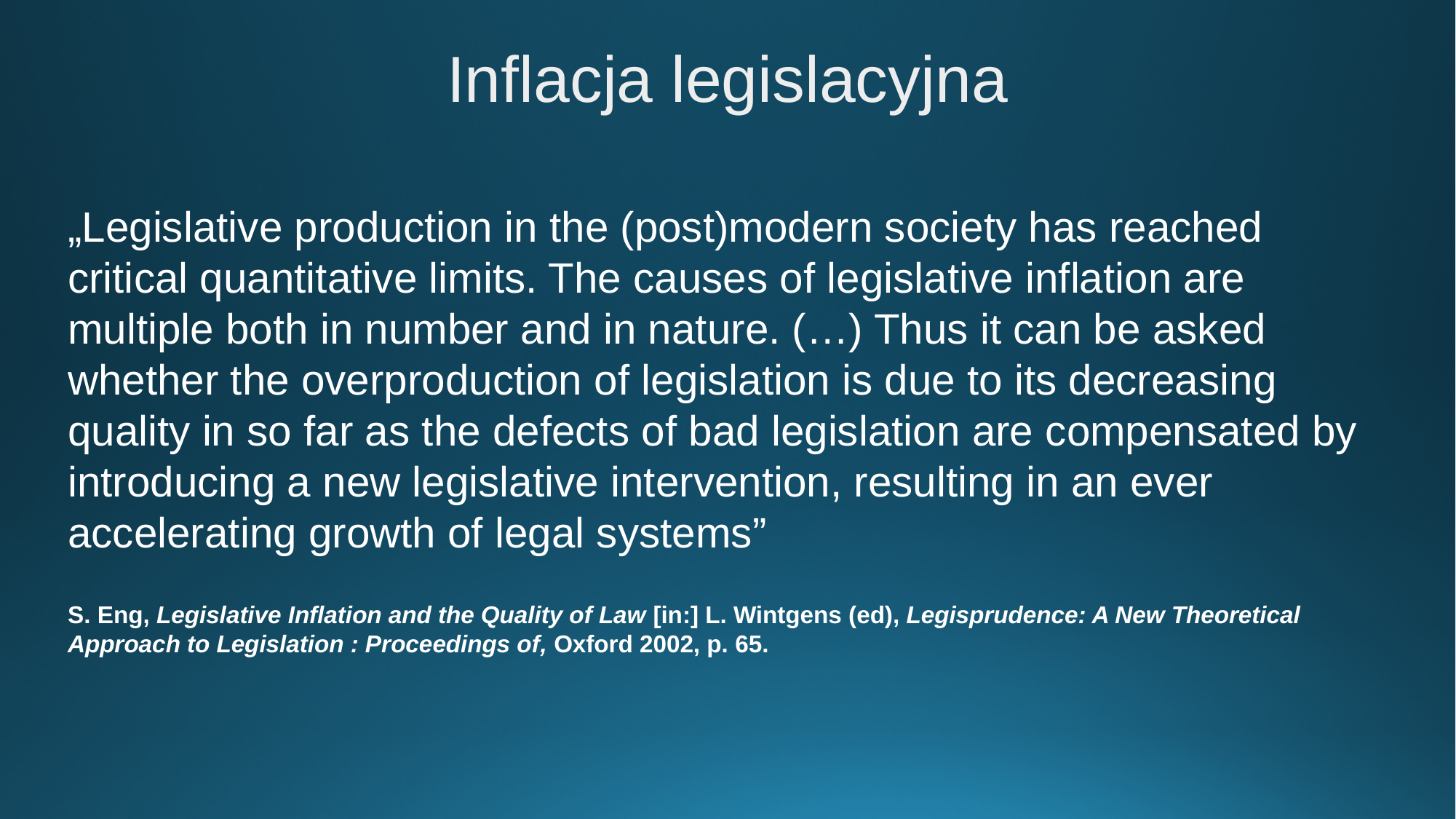

# Inflacja legislacyjna
„Legislative production in the (post)modern society has reached critical quantitative limits. The causes of legislative inflation are multiple both in number and in nature. (…) Thus it can be asked whether the overproduction of legislation is due to its decreasing quality in so far as the defects of bad legislation are compensated by introducing a new legislative intervention, resulting in an ever accelerating growth of legal systems”

S. Eng, Legislative Inflation and the Quality of Law [in:] L. Wintgens (ed), Legisprudence: A New Theoretical Approach to Legislation : Proceedings of, Oxford 2002, p. 65.